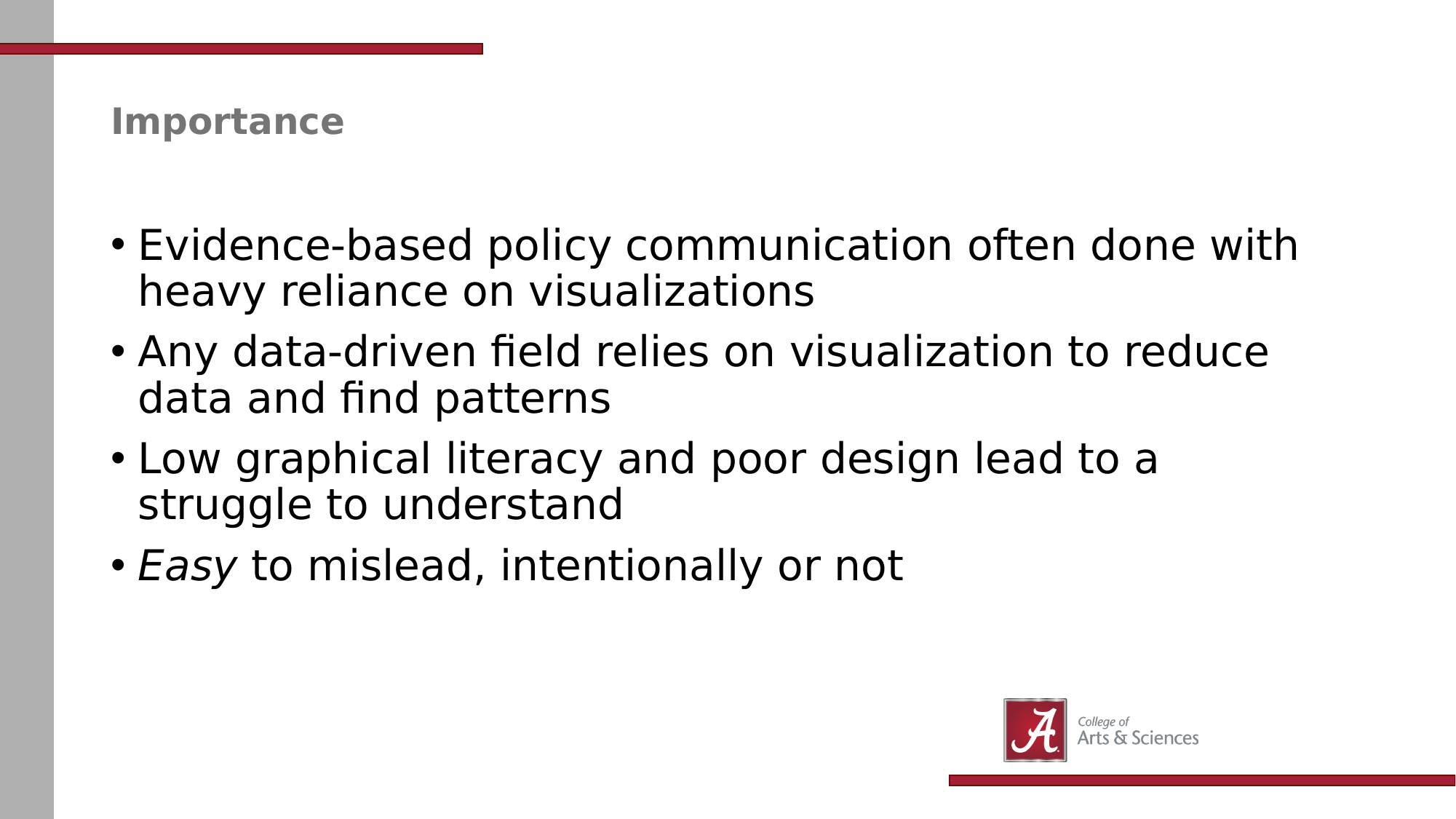

# Importance
Evidence-based policy communication often done with heavy reliance on visualizations
Any data-driven field relies on visualization to reduce data and find patterns
Low graphical literacy and poor design lead to a struggle to understand
Easy to mislead, intentionally or not